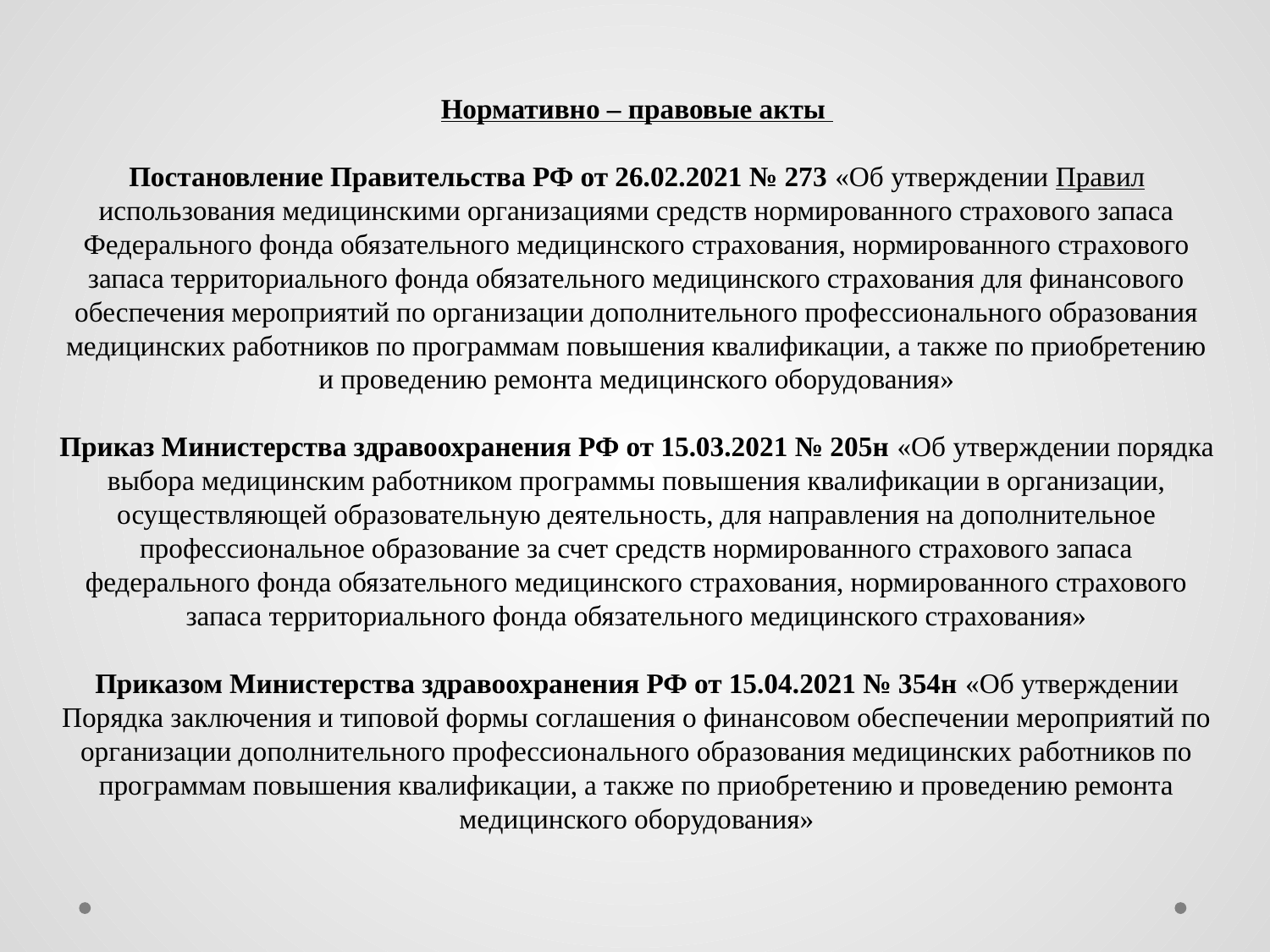

Нормативно – правовые акты

Постановление Правительства РФ от 26.02.2021 № 273 «Об утверждении Правил использования медицинскими организациями средств нормированного страхового запаса Федерального фонда обязательного медицинского страхования, нормированного страхового запаса территориального фонда обязательного медицинского страхования для финансового обеспечения мероприятий по организации дополнительного профессионального образования медицинских работников по программам повышения квалификации, а также по приобретению и проведению ремонта медицинского оборудования»

Приказ Министерства здравоохранения РФ от 15.03.2021 № 205н «Об утверждении порядка выбора медицинским работником программы повышения квалификации в организации, осуществляющей образовательную деятельность, для направления на дополнительное профессиональное образование за счет средств нормированного страхового запаса федерального фонда обязательного медицинского страхования, нормированного страхового запаса территориального фонда обязательного медицинского страхования»

Приказом Министерства здравоохранения РФ от 15.04.2021 № 354н «Об утверждении Порядка заключения и типовой формы соглашения о финансовом обеспечении мероприятий по организации дополнительного профессионального образования медицинских работников по программам повышения квалификации, а также по приобретению и проведению ремонта медицинского оборудования»